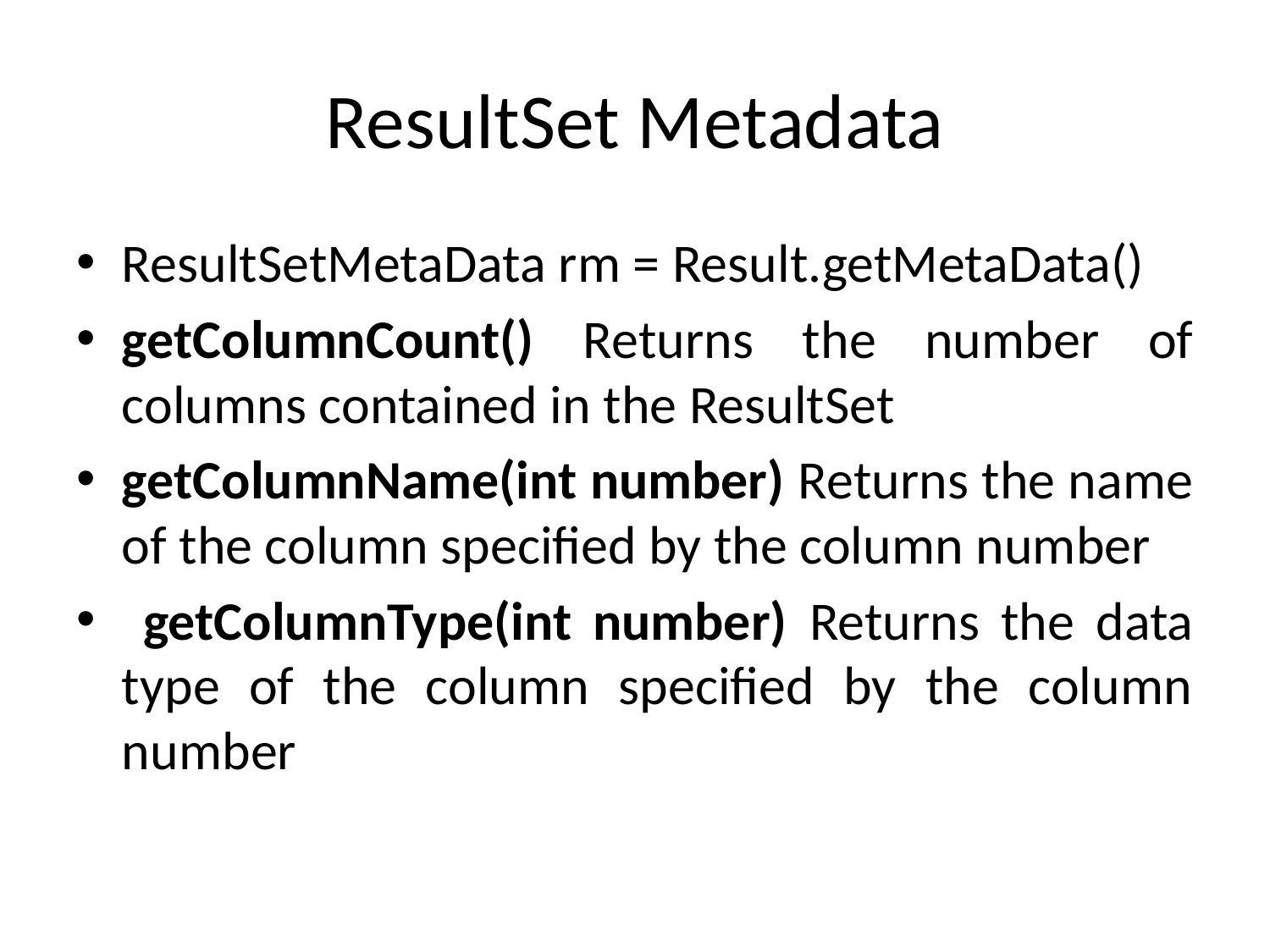

# ResultSet Metadata
ResultSetMetaData rm = Result.getMetaData()
getColumnCount() Returns the number of columns contained in the ResultSet
getColumnName(int number) Returns the name of the column specified by the column number
 getColumnType(int number) Returns the data type of the column specified by the column number